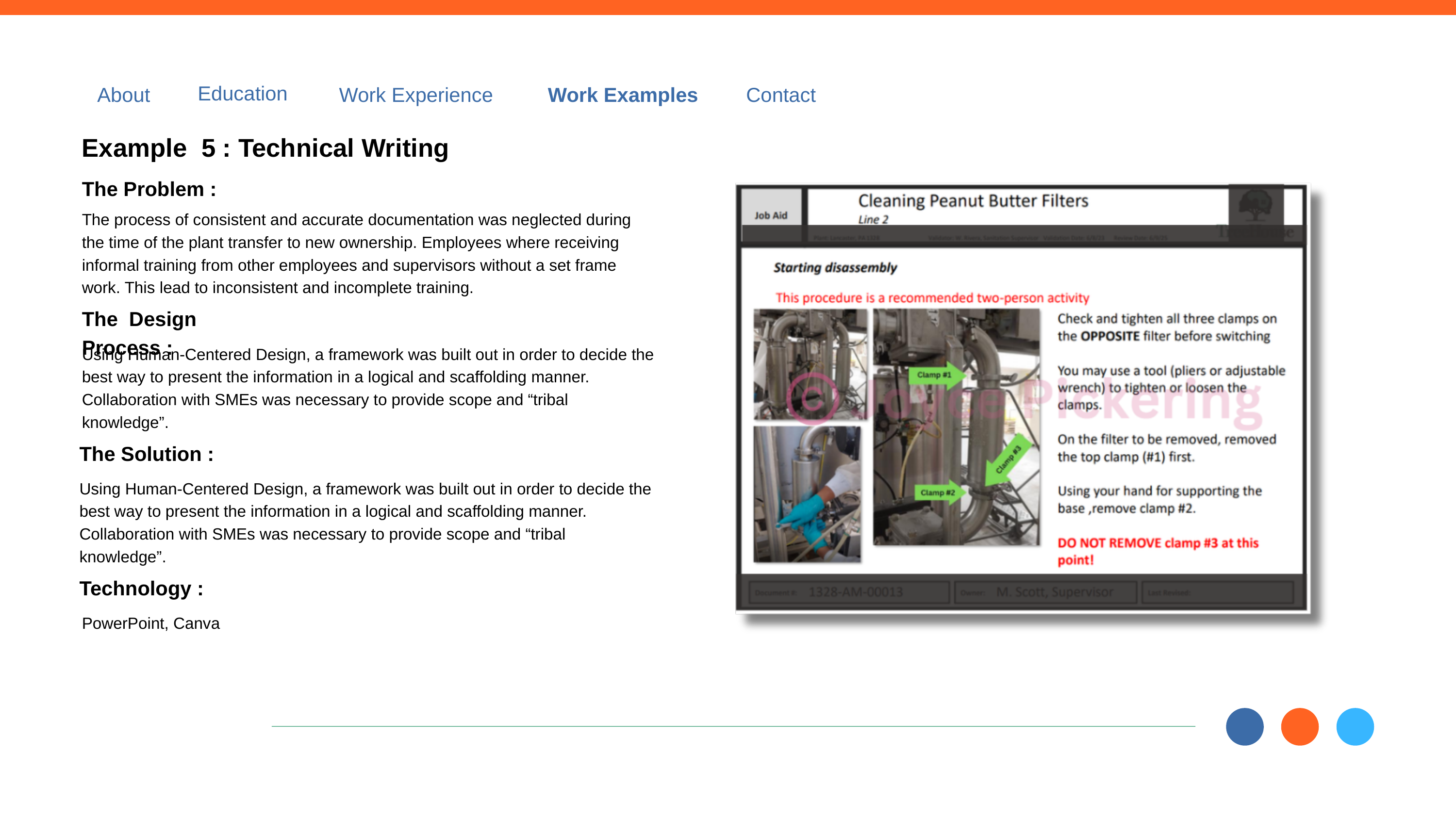

Education
About
Work Experience
Work Examples
Contact
Example  5 : Technical Writing
The Problem :

The process of consistent and accurate documentation was neglected during the time of the plant transfer to new ownership. Employees where receiving informal training from other employees and supervisors without a set frame work. This lead to inconsistent and incomplete training.
The  Design Process :
Using Human-Centered Design, a framework was built out in order to decide the best way to present the information in a logical and scaffolding manner. Collaboration with SMEs was necessary to provide scope and “tribal knowledge”.
The Solution :
Using Human-Centered Design, a framework was built out in order to decide the best way to present the information in a logical and scaffolding manner. Collaboration with SMEs was necessary to provide scope and “tribal knowledge”.
Technology :
PowerPoint, Canva